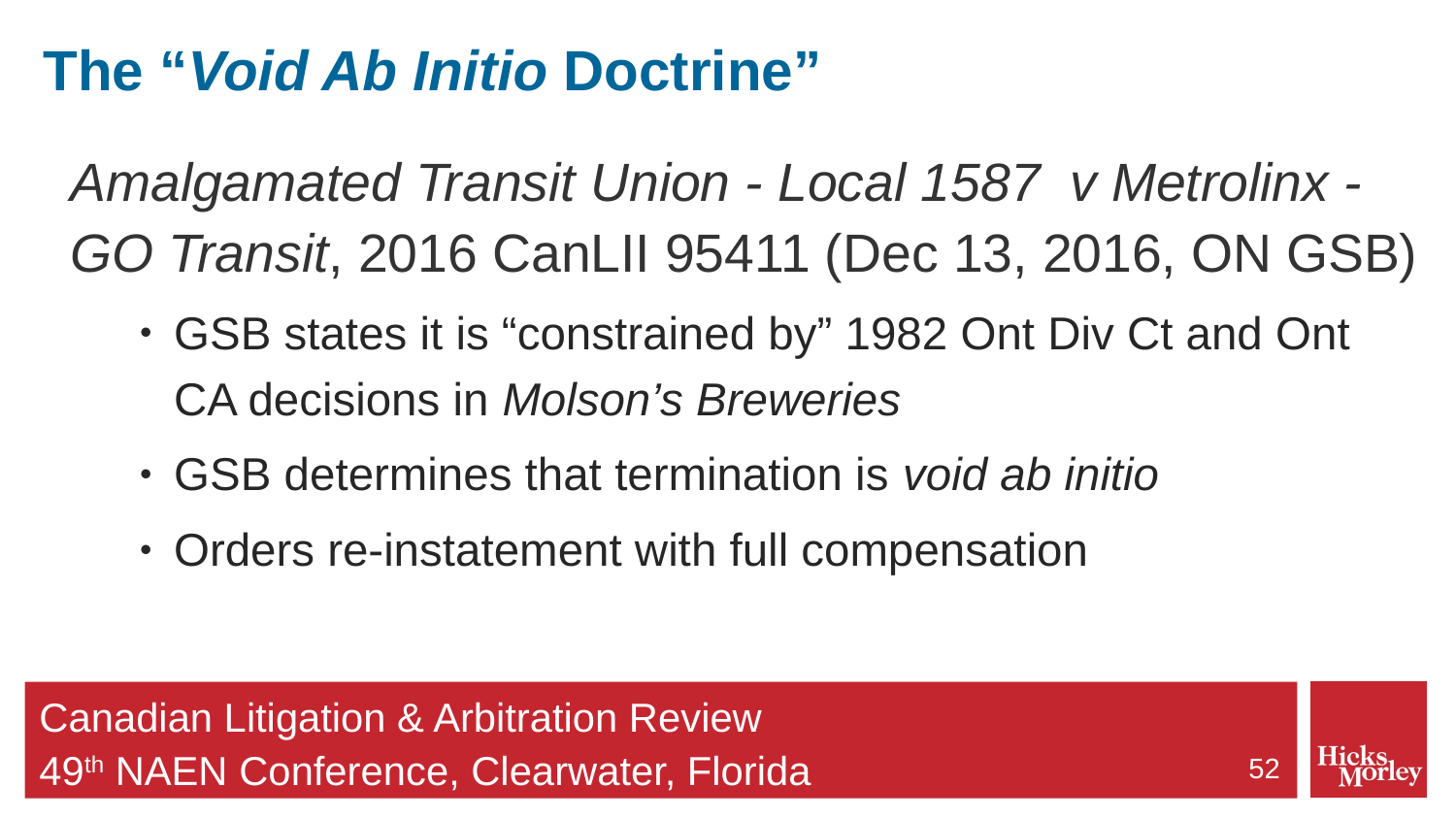

# The “Void Ab Initio Doctrine”
Amalgamated Transit Union - Local 1587  v Metrolinx - GO Transit, 2016 CanLII 95411 (Dec 13, 2016, ON GSB)
GSB states it is “constrained by” 1982 Ont Div Ct and Ont CA decisions in Molson’s Breweries
GSB determines that termination is void ab initio
Orders re-instatement with full compensation
52